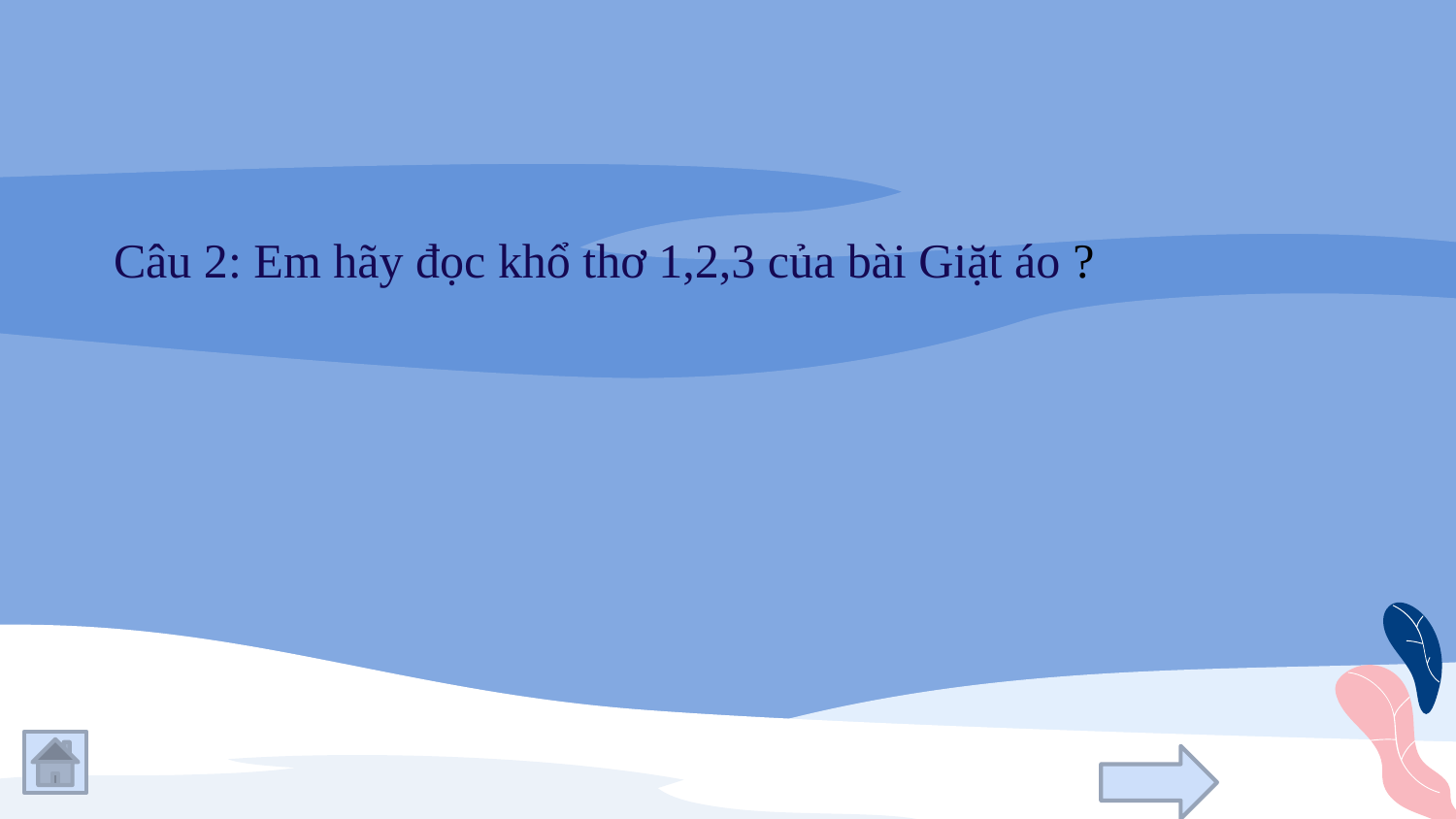

Câu 2: Em hãy đọc khổ thơ 1,2,3 của bài Giặt áo ?